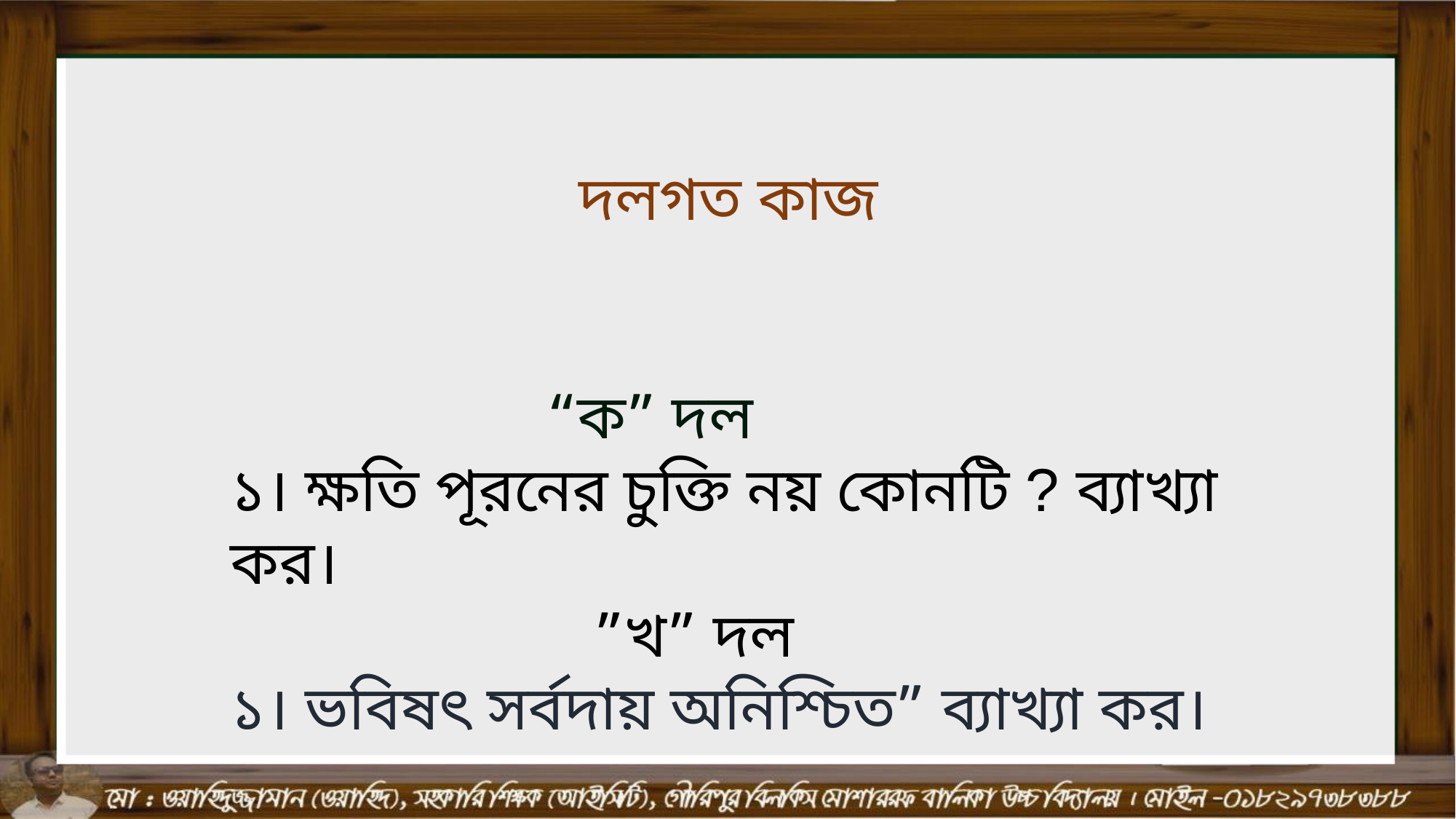

দলগত কাজ

                    “ক” দল
১। ক্ষতি পূরনের চুক্তি নয় কোনটি ? ব্যাখ্যা কর।
                       ”খ” দল
১। ভবিষৎ সর্বদায় অনিশ্চিত” ব্যাখ্যা কর।